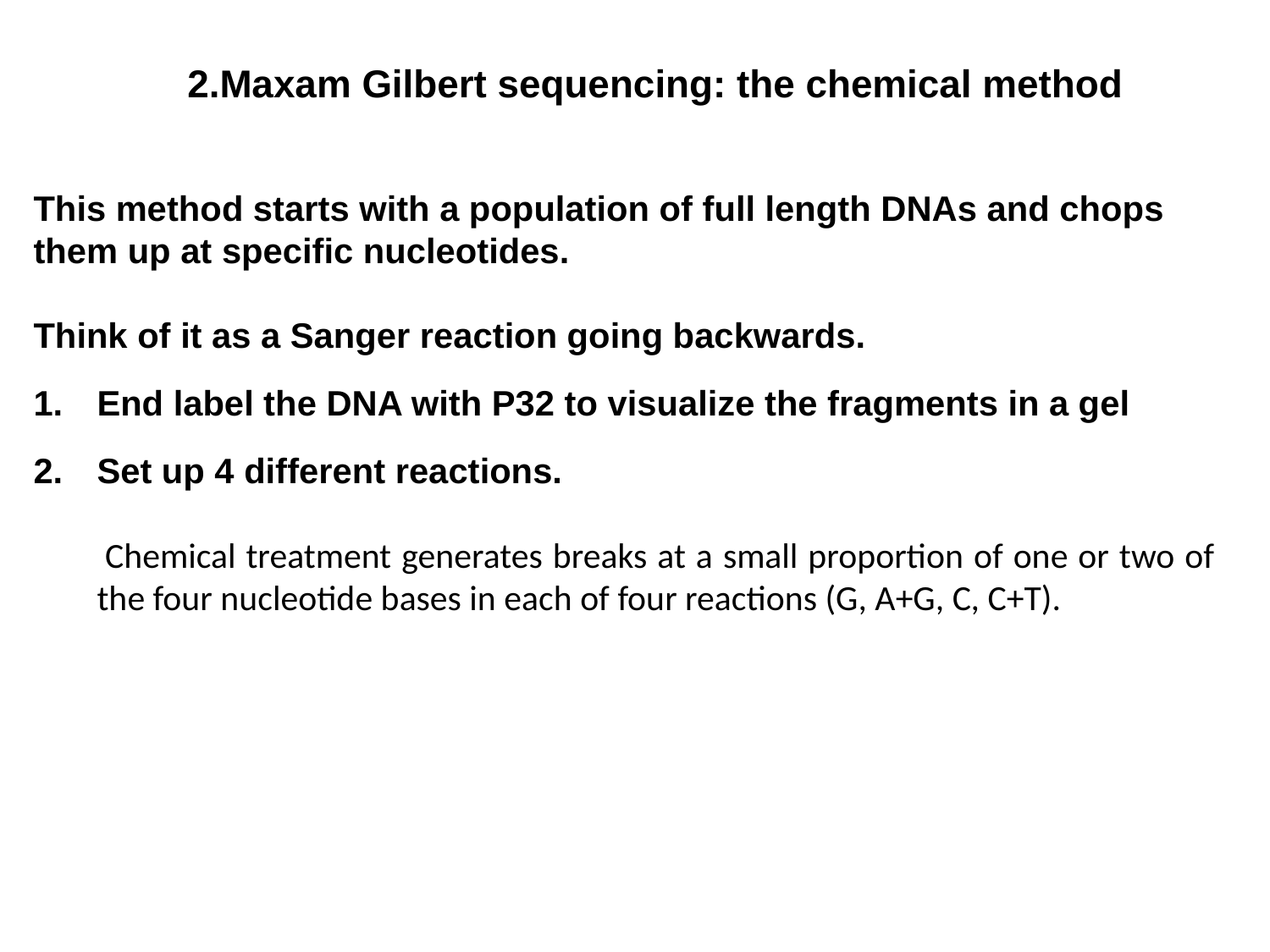

2.Maxam Gilbert sequencing: the chemical method

This method starts with a population of full length DNAs and chops
them up at specific nucleotides.

Think of it as a Sanger reaction going backwards.

1.	End label the DNA with P32 to visualize the fragments in a gel

Set up 4 different reactions.

      Chemical treatment generates breaks at a small proportion of one or two of the four nucleotide bases in each of four reactions (G, A+G, C, C+T).